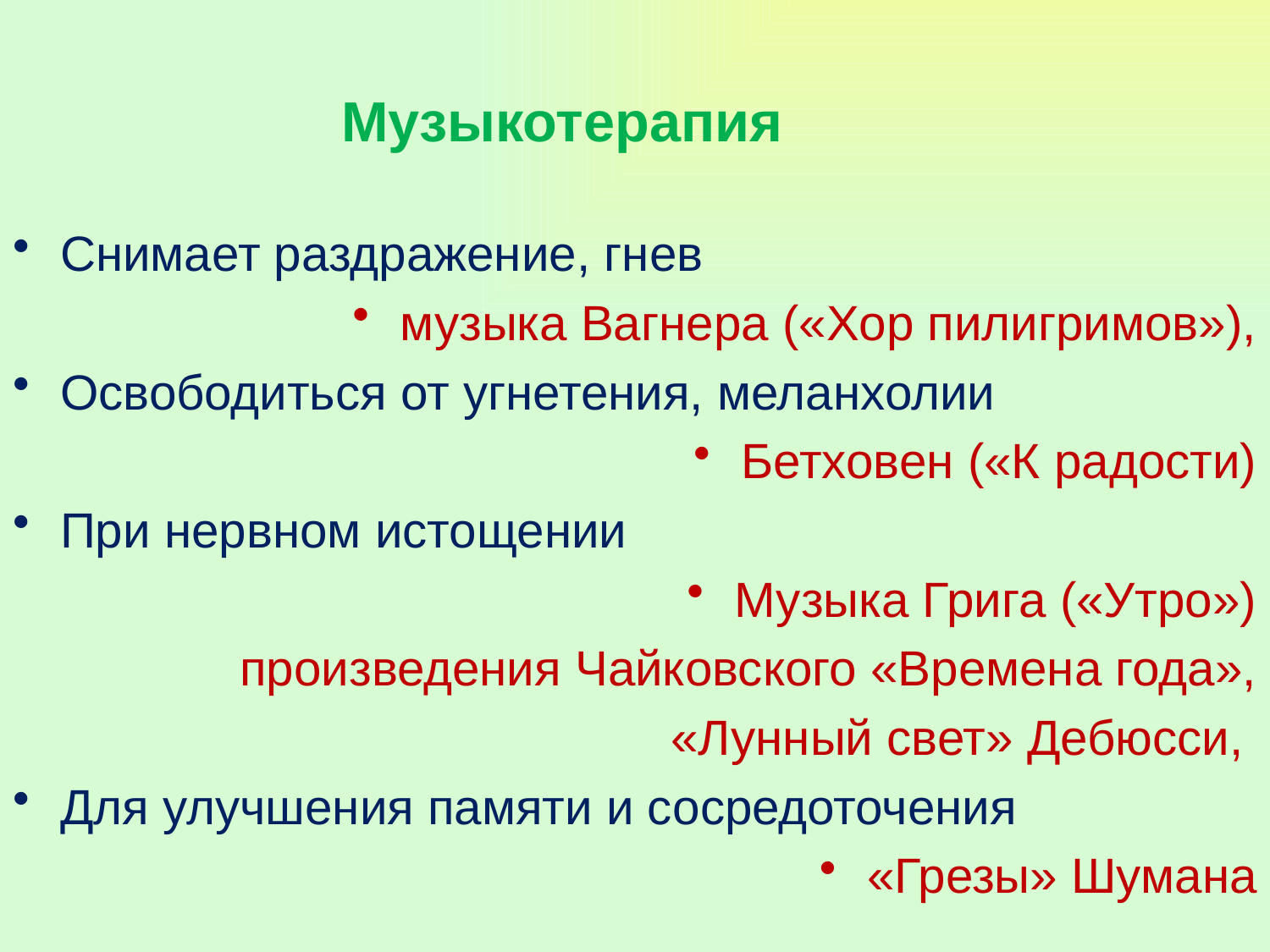

Музыкотерапия

Снимает раздражение, гнев
музыка Вагнера («Хор пилигримов»),
Освободиться от угнетения, меланхолии
Бетховен («К радости)
При нервном истощении
Музыка Грига («Утро»)
произведения Чайковского «Времена года»,
 «Лунный свет» Дебюсси,
Для улучшения памяти и сосредоточения
«Грезы» Шумана
#